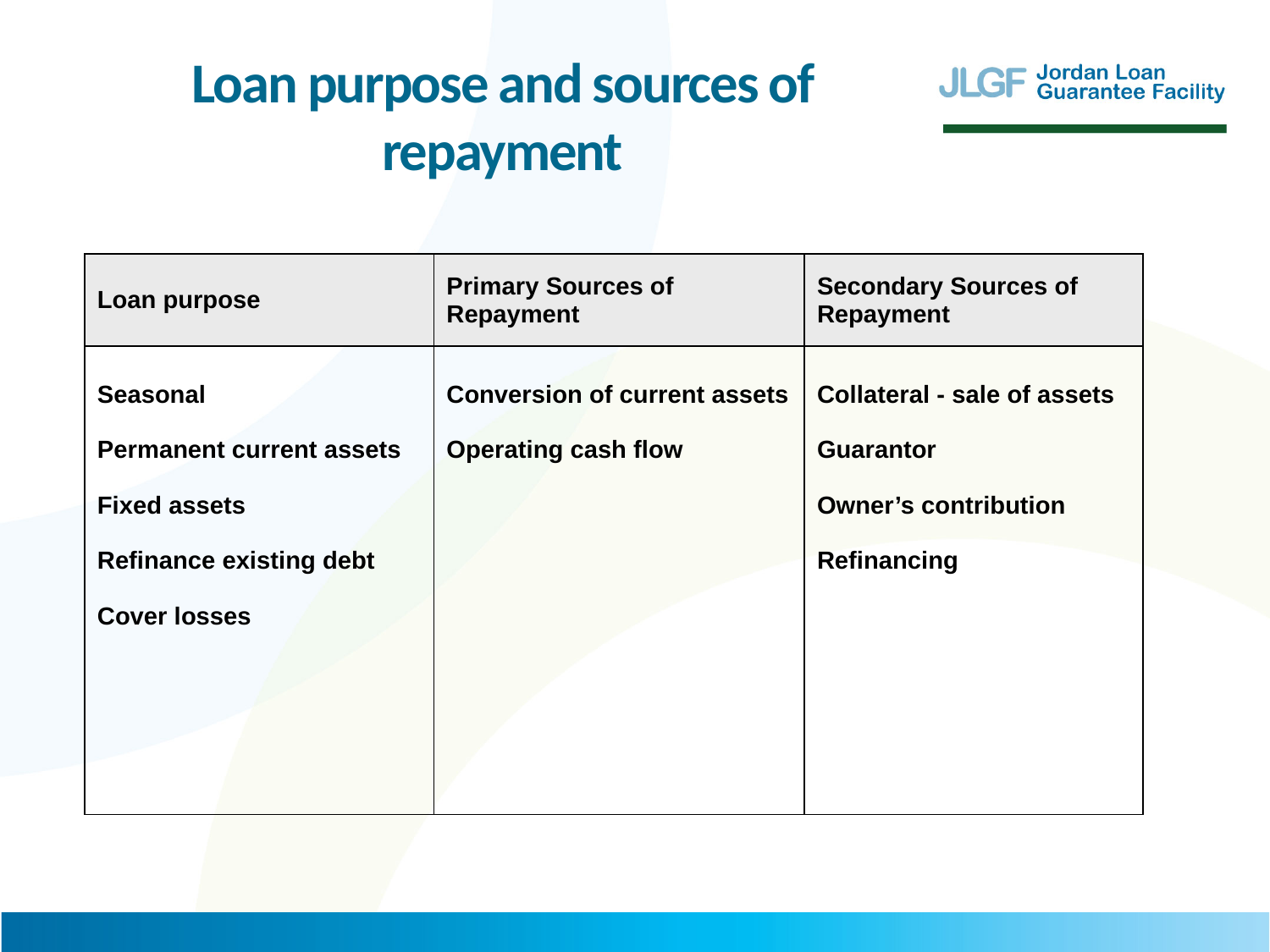

# Loan purpose and sources of repayment
| Loan purpose | Primary Sources of Repayment | Secondary Sources of Repayment |
| --- | --- | --- |
| Seasonal Permanent current assets Fixed assets Refinance existing debt Cover losses | Conversion of current assets Operating cash flow | Collateral - sale of assets Guarantor Owner’s contribution Refinancing |